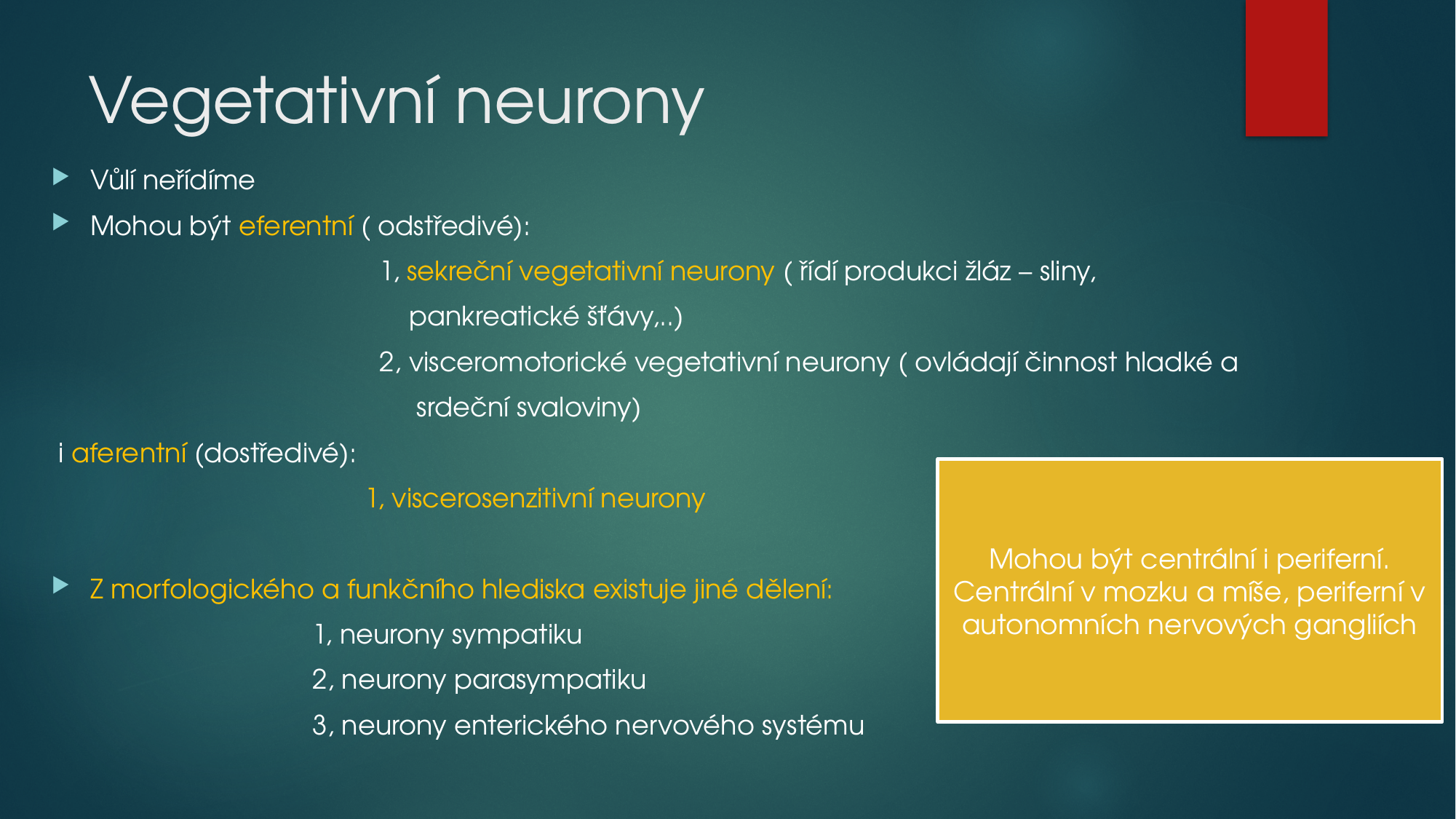

# Vegetativní neurony
Vůlí neřídíme
Mohou být eferentní ( odstředivé):
                                            1, sekreční vegetativní neurony ( řídí produkci žláz – sliny,
                                                pankreatické šťávy,..)
                                            2, visceromotorické vegetativní neurony ( ovládají činnost hladké a
                                                 srdeční svaloviny)
 i aferentní (dostředivé):
                                          1, viscerosenzitivní neurony

Z morfologického a funkčního hlediska existuje jiné dělení:
                                   1, neurony sympatiku
                                   2, neurony parasympatiku
                                   3, neurony enterického nervového systému
Mohou být centrální i periferní. Centrální v mozku a míše, periferní v autonomních nervových gangliích